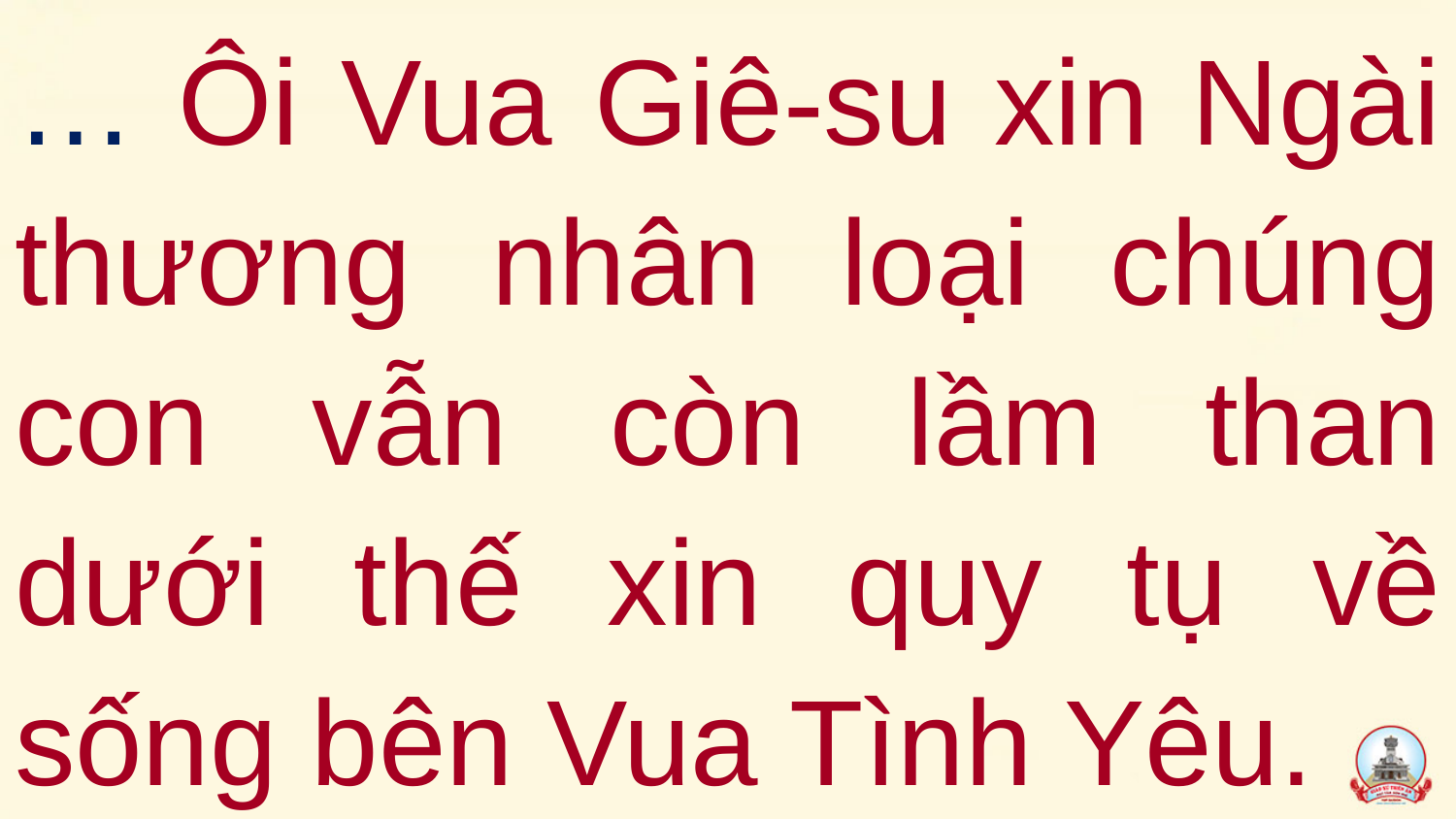

# … Ôi Vua Giê-su xin Ngài thương nhân loại chúng con vẫn còn lầm than dưới thế xin quy tụ về sống bên Vua Tình Yêu.